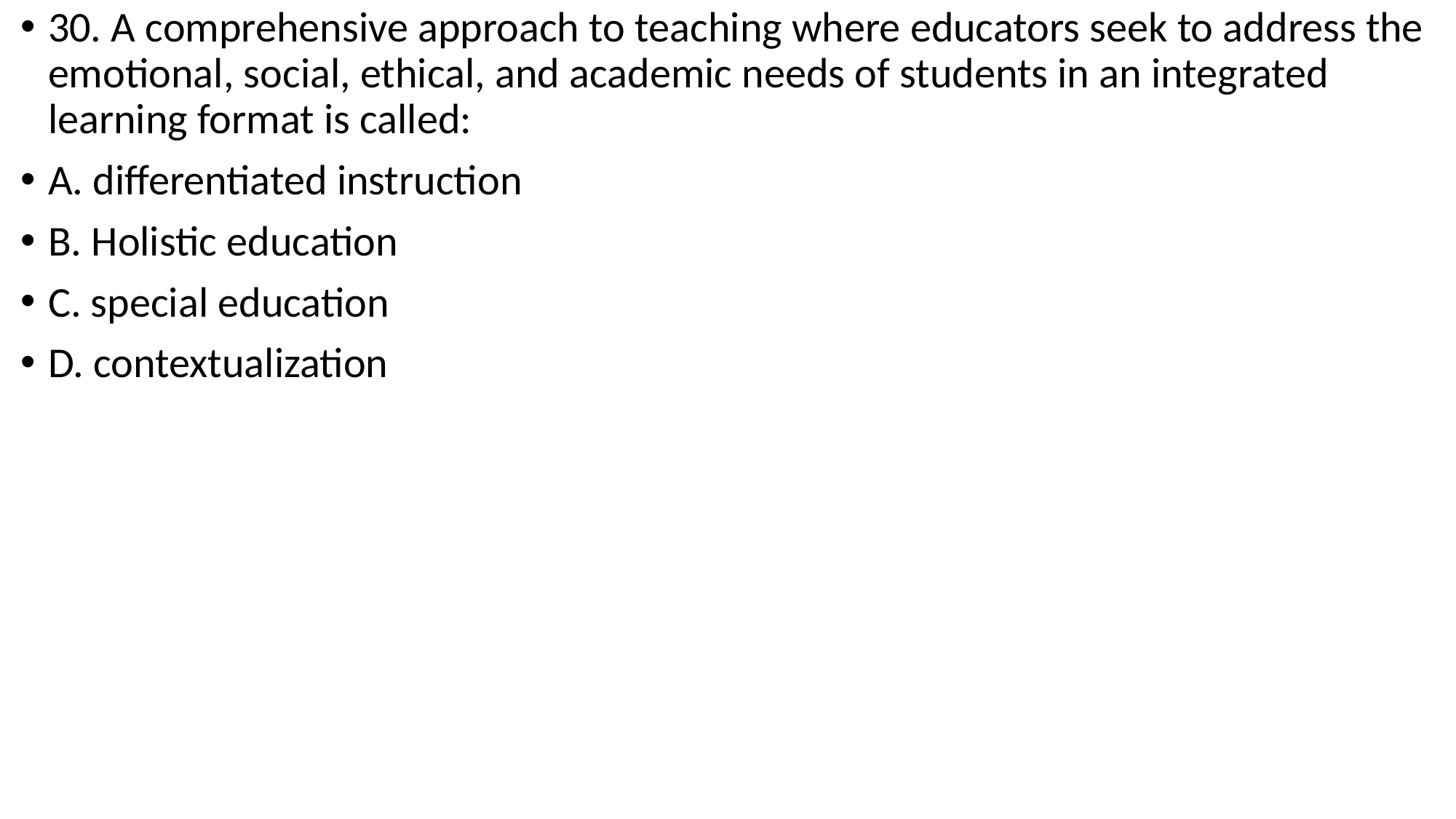

30. A comprehensive approach to teaching where educators seek to address the emotional, social, ethical, and academic needs of students in an integrated learning format is called:
A. differentiated instruction
B. Holistic education
C. special education
D. contextualization